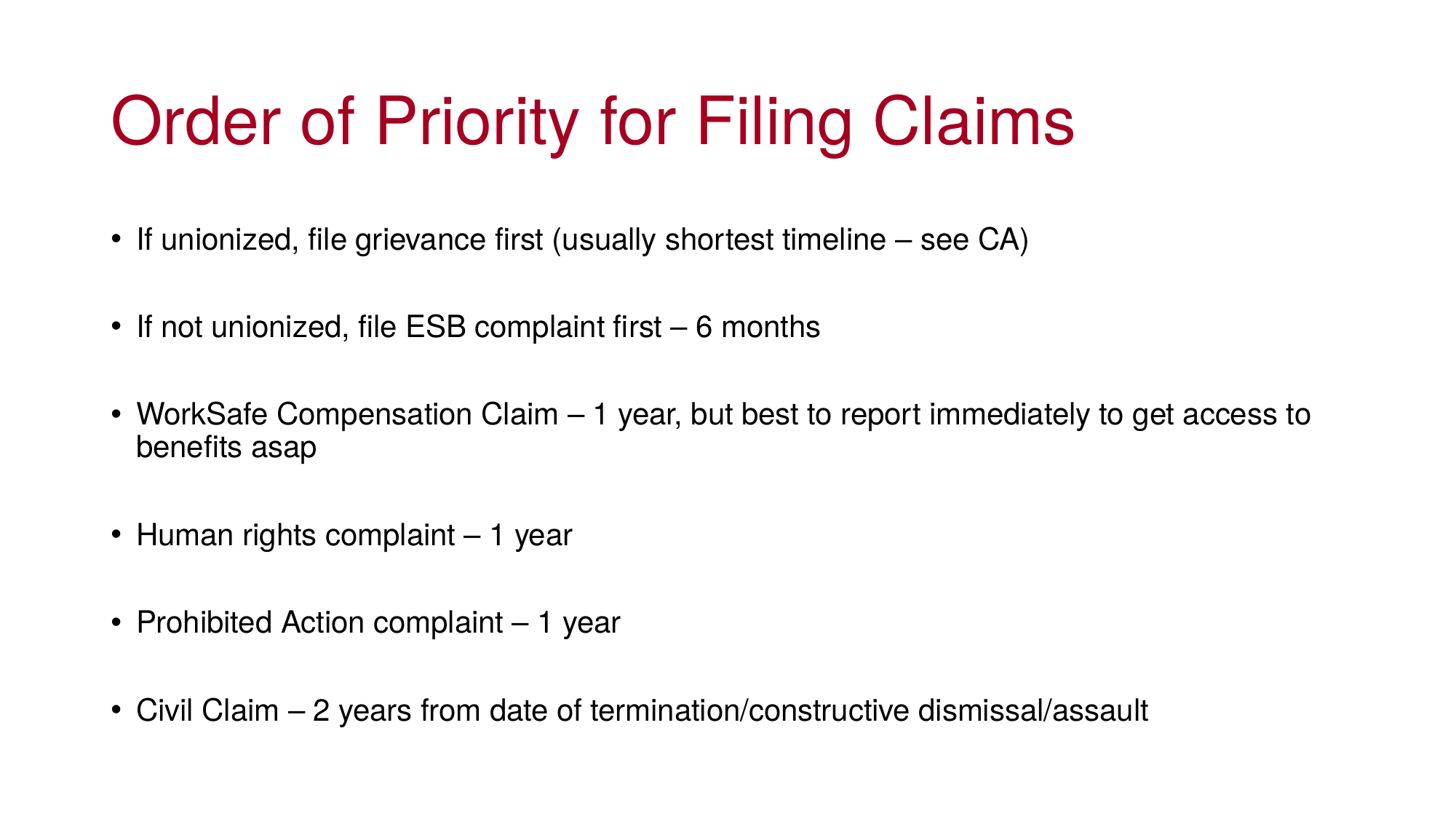

# Order of Priority for Filing Claims
If unionized, file grievance first (usually shortest timeline – see CA)

If not unionized, file ESB complaint first – 6 months

WorkSafe Compensation Claim – 1 year, but best to report immediately to get access to benefits asap

Human rights complaint – 1 year

Prohibited Action complaint – 1 year

Civil Claim – 2 years from date of termination/constructive dismissal/assault